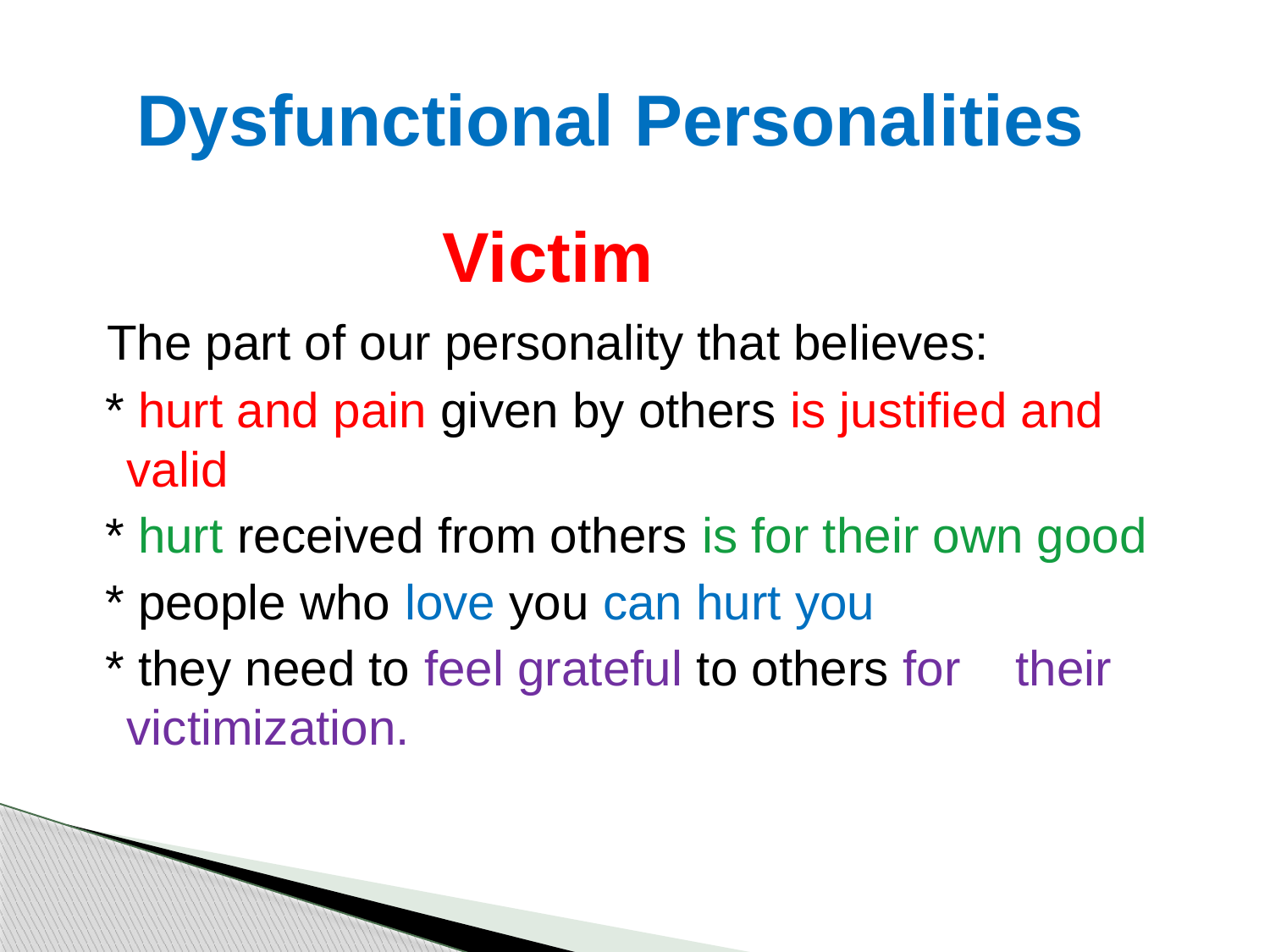

# Dysfunctional Personalities
                    Victim
 The part of our personality that believes:
 * hurt and pain given by others is justified and valid
 * hurt received from others is for their own good
 * people who love you can hurt you
 * they need to feel grateful to others for    their victimization.